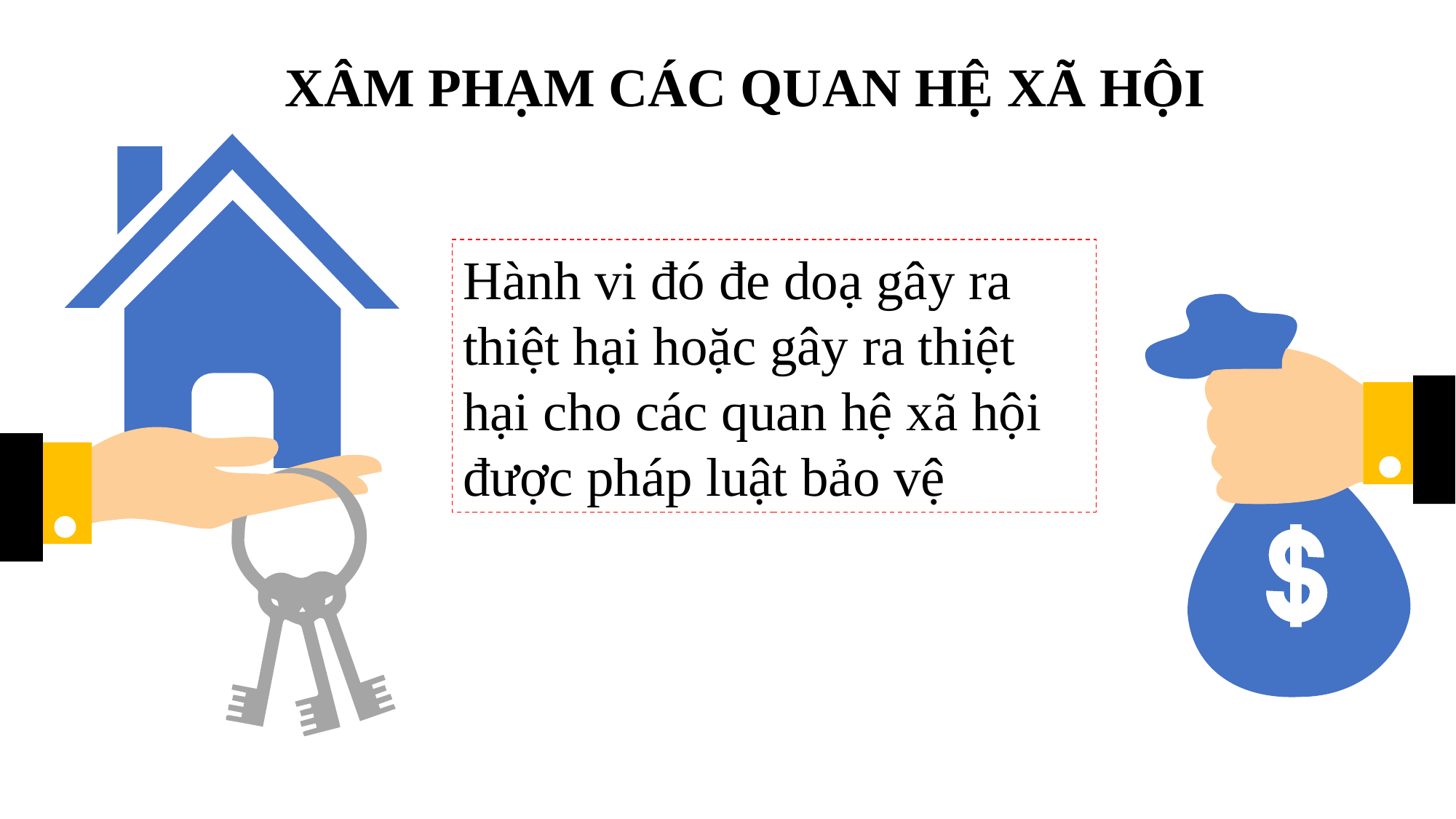

XÂM PHẠM CÁC QUAN HỆ XÃ HỘI

Hành vi đó đe doạ gây ra thiệt hại hoặc gây ra thiệt hại cho các quan hệ xã hội được pháp luật bảo vệ